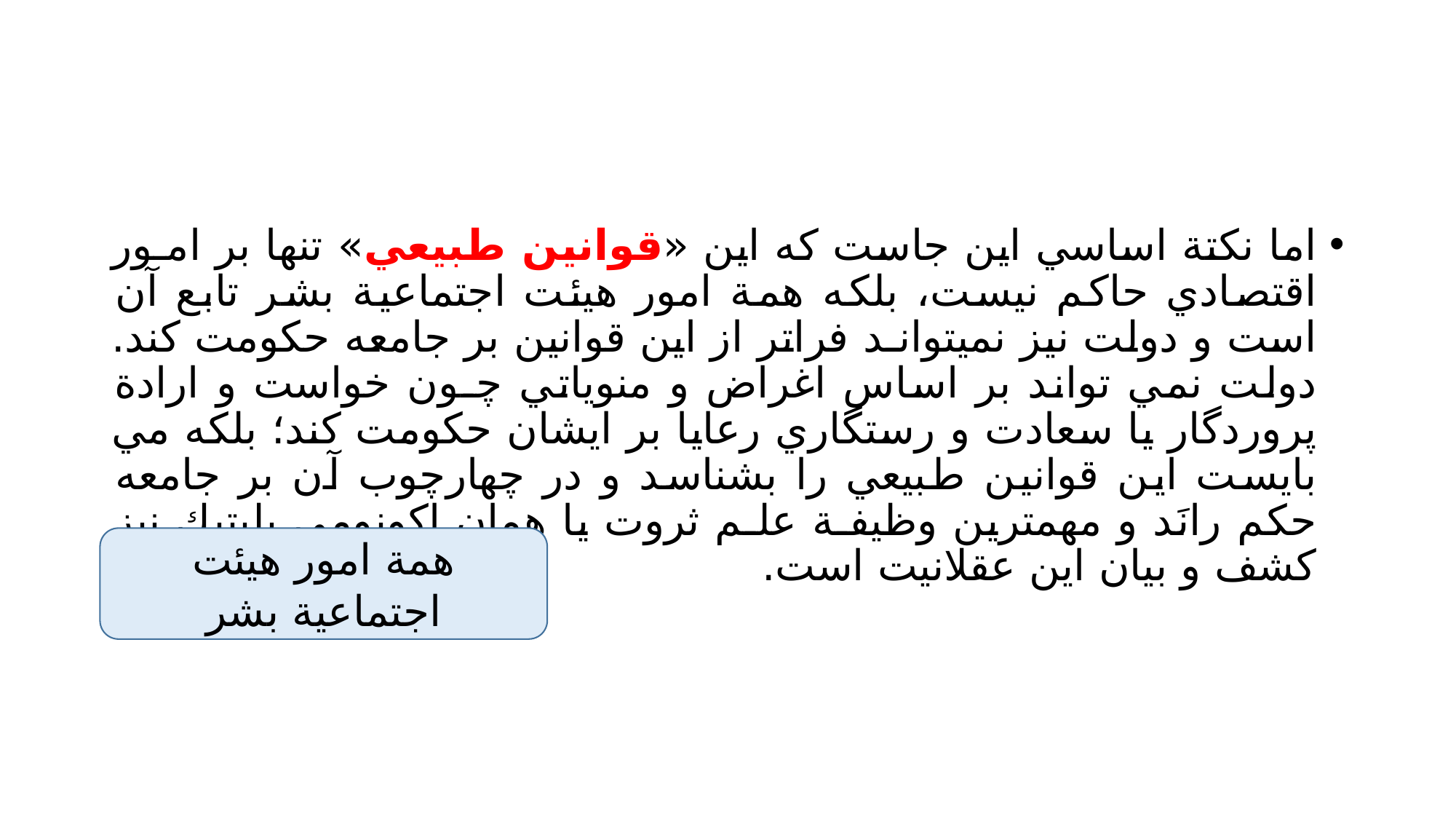

#
اما نكتة اساسي اين جاست كه اين «قوانين طبيعي» تنها بر امـور اقتصادي حاكم نيست، بلكه همة امور هيئت اجتماعية بشر تابع آن است و دولت نيز نميتوانـد فراتر از اين قوانين بر جامعه حكومت كند. دولت نمي تواند بر اساس اغراض و منوياتي چـون خواست و ارادة پروردگار يا سعادت و رستگاري رعايا بر ايشان حكومت كند؛ بلكه مي بايست اين قوانين طبيعي را بشناسد و در چهارچوب آن بر جامعه حكم رانَد و مهمترين وظيفـة علـم ثروت يا همان اكونومي پليتيك نيز كشف و بيان اين عقلانيت است.

همة امور هيئت اجتماعية بشر